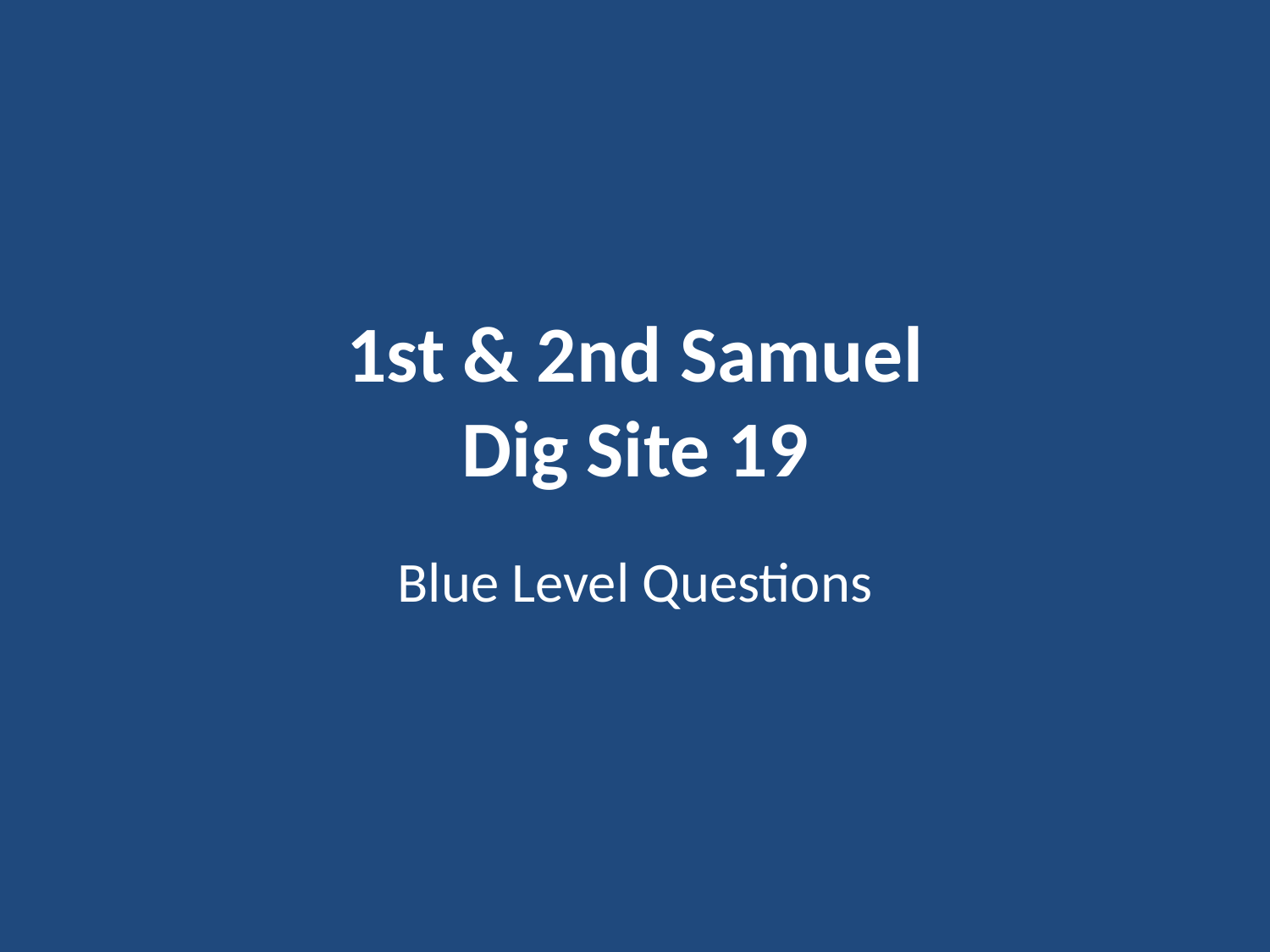

# 1st & 2nd Samuel Dig Site 19
Blue Level Questions